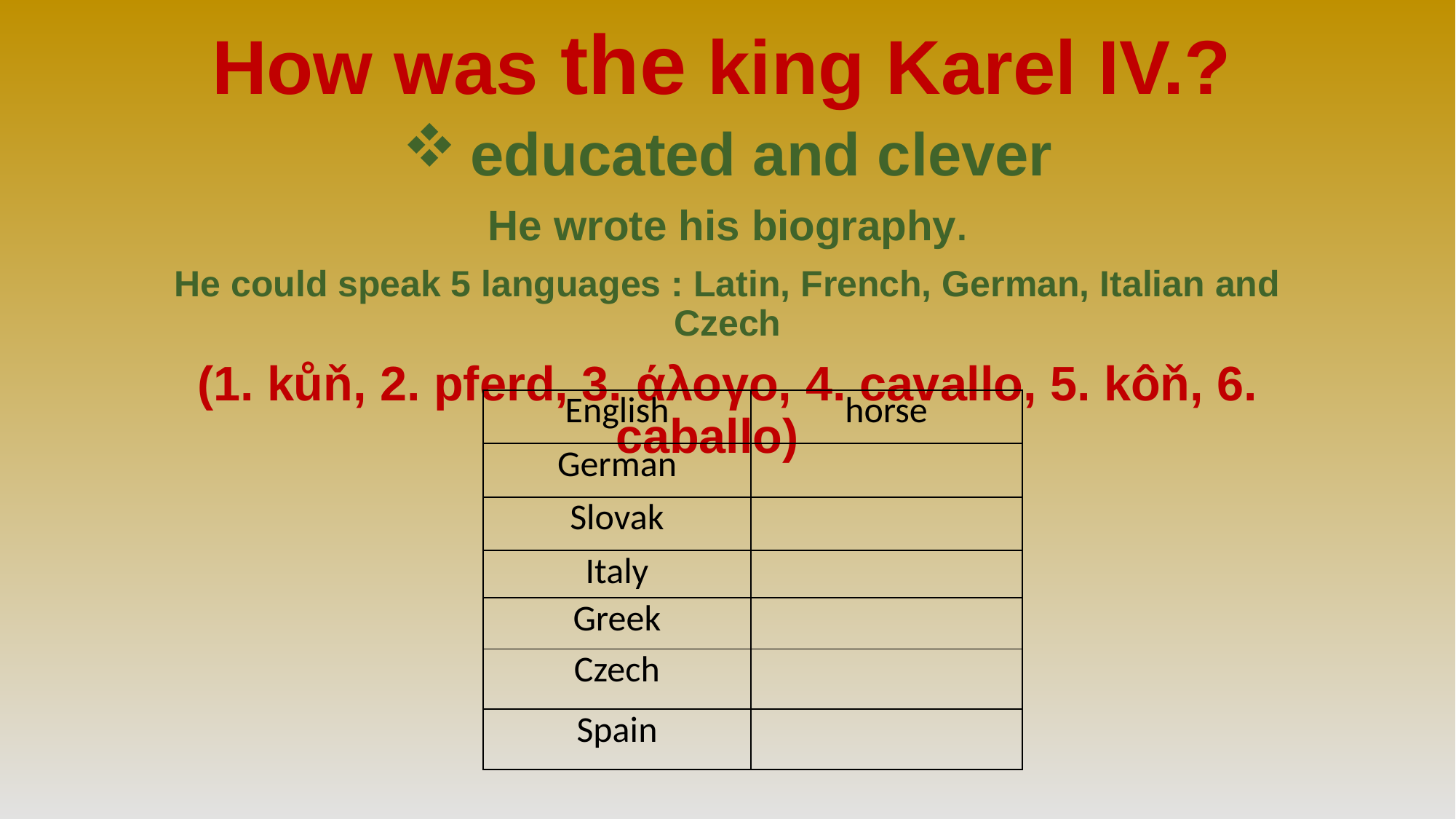

# How was the king Karel IV.?
educated and clever
He wrote his biography.
He could speak 5 languages : Latin, French, German, Italian and Czech
(1. kůň, 2. pferd, 3. άλογο, 4. cavallo, 5. kôň, 6. caballo)

| English | horse |
| --- | --- |
| German |  |
| Slovak |  |
| Italy |  |
| Greek |  |
| Czech |  |
| Spain |  |